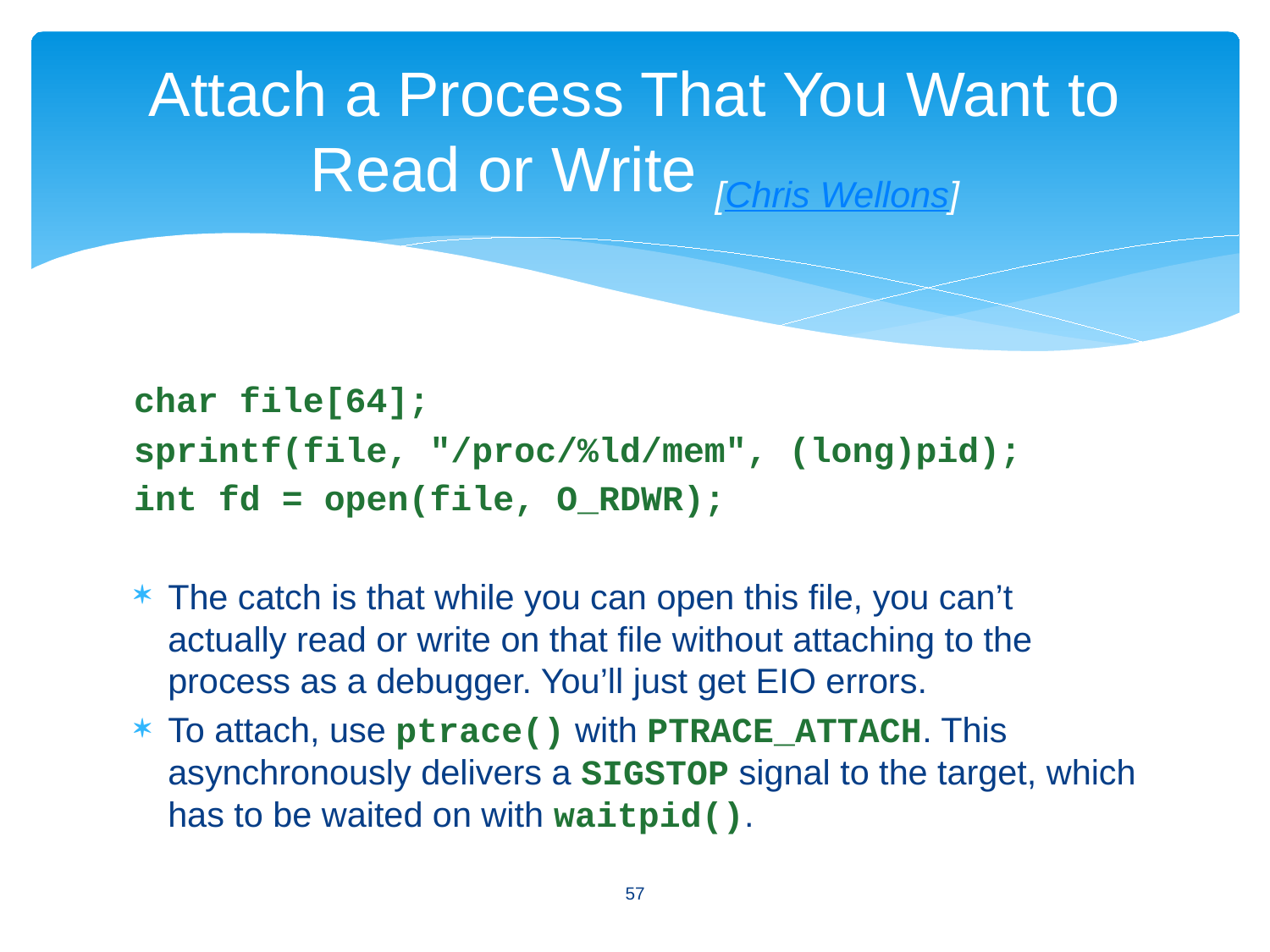

# Attach a Process That You Want to Read or Write [Chris Wellons]
char file[64];
sprintf(file, "/proc/%ld/mem", (long)pid);
int fd = open(file, O_RDWR);

The catch is that while you can open this file, you can’t actually read or write on that file without attaching to the process as a debugger. You’ll just get EIO errors.
To attach, use ptrace() with PTRACE_ATTACH. This asynchronously delivers a SIGSTOP signal to the target, which has to be waited on with waitpid().
57